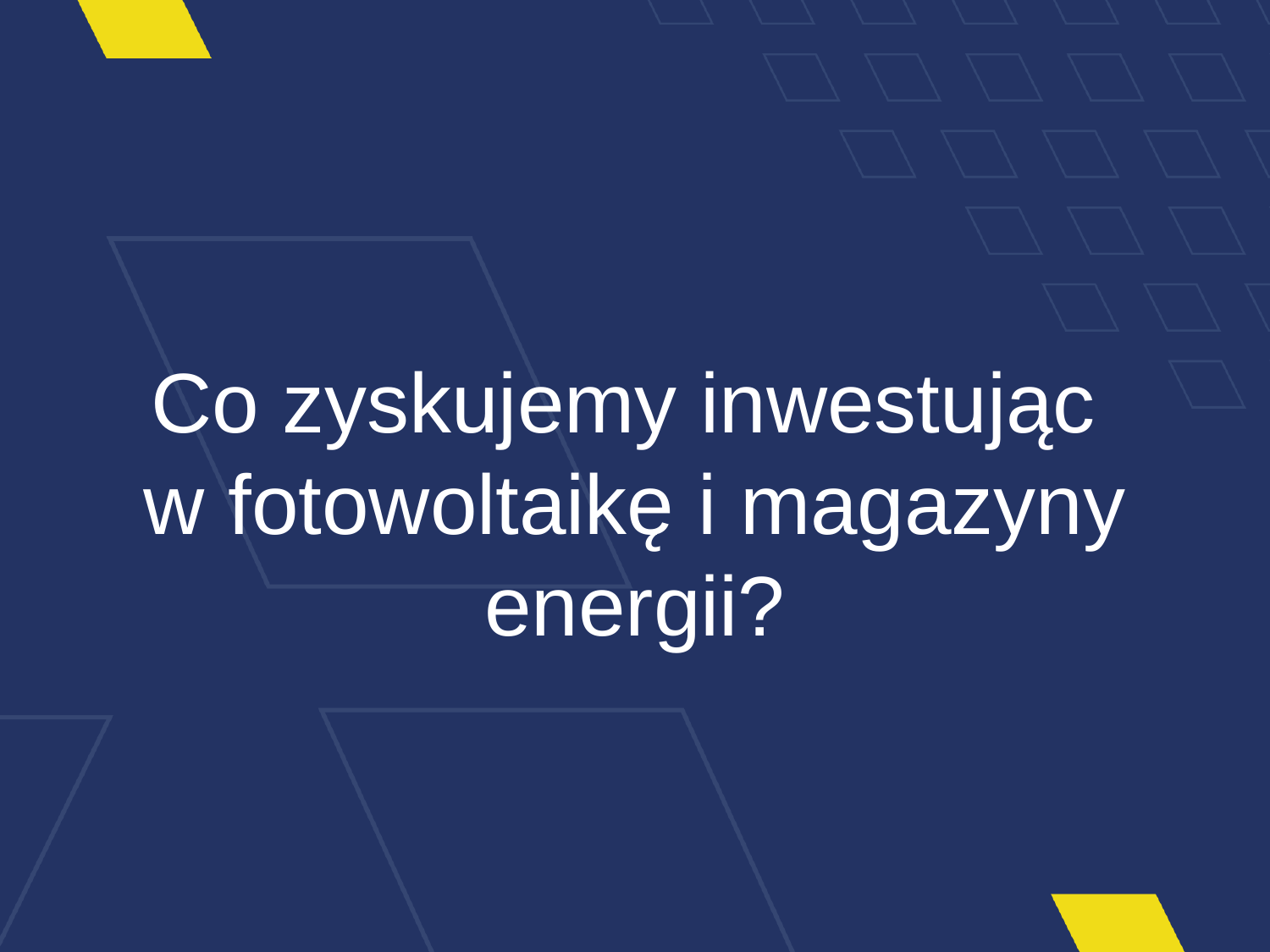

Co zyskujemy inwestując
w fotowoltaikę i magazyny energii?